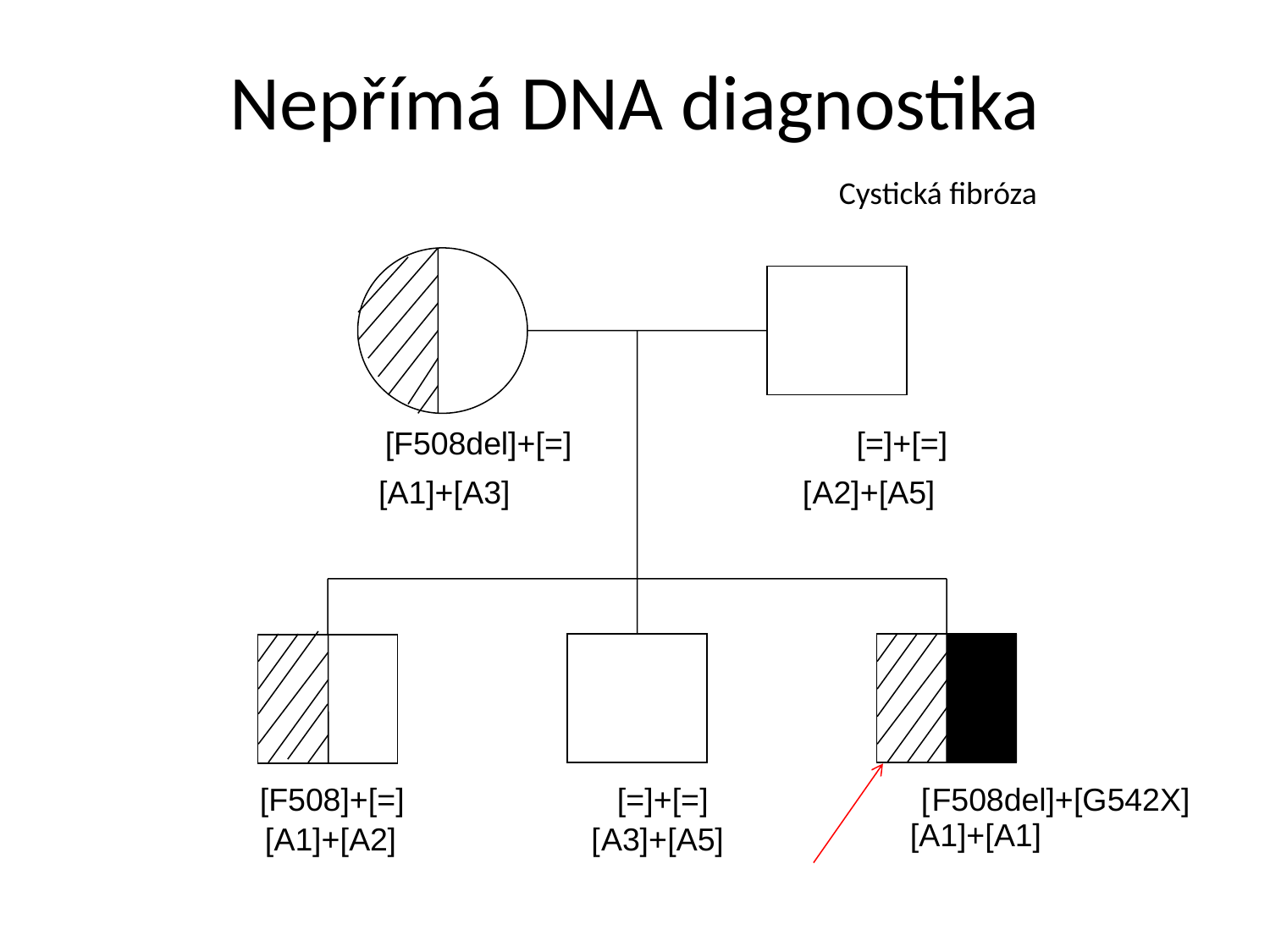

Nepřímá DNA diagnostika
Cystická fibróza

[F508del]+[=]                                [=]+[=]
 [A1]+[A3]                                 [A2]+[A5]
[A1]+[A2]                      [A3]+[A5]

      [A1]+[A1]

[F508]+[=]                        [=]+[=]                        [F508del]+[G542X]